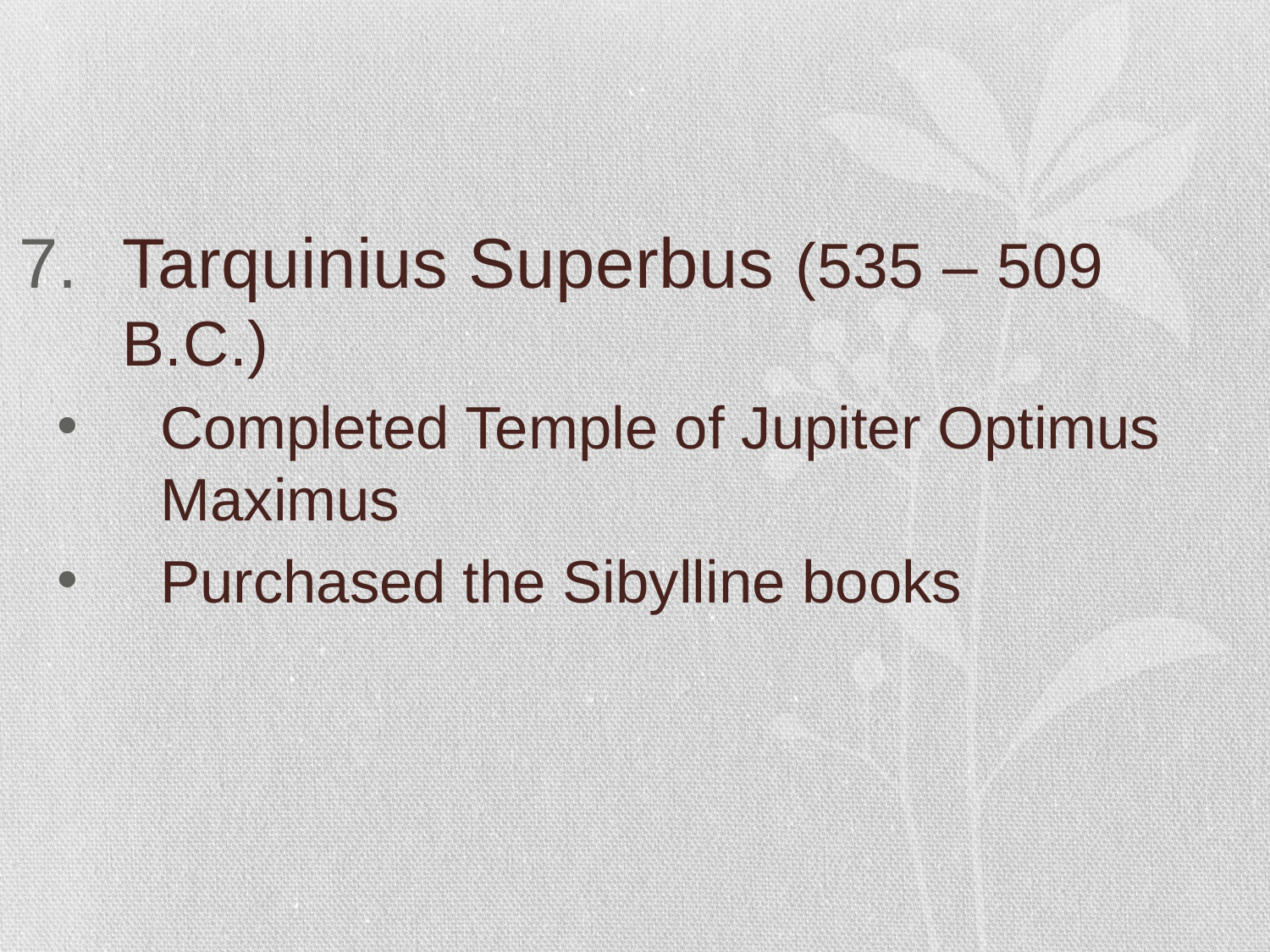

Tarquinius Superbus (535 – 509 B.C.)
Completed Temple of Jupiter Optimus Maximus
Purchased the Sibylline books